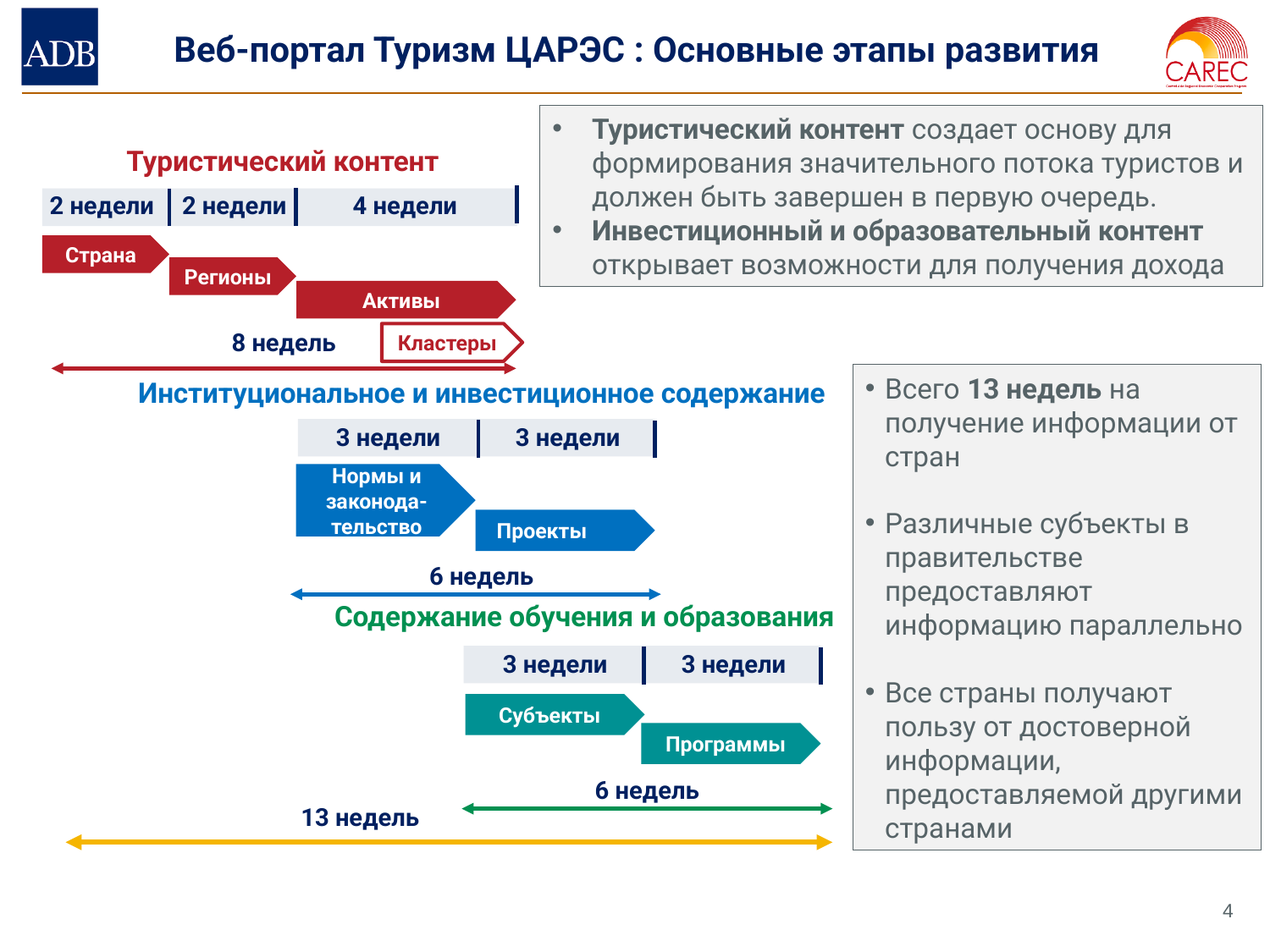

Веб-портал Туризм ЦАРЭС : Основные этапы развития
Туристический контент создает основу для формирования значительного потока туристов и должен быть завершен в первую очередь.
Инвестиционный и образовательный контент открывает возможности для получения дохода
Туристический контент
4 недели
2 недели
2 недели

Страна
Регионы
Активы
8 недель
Кластеры
Институциональное и инвестиционное содержание
3 недели
3 недели

Нормы и законода-тельство
Проекты
6 недель
Содержание обучения и образования
3 недели
3 недели

Субъекты
Программы
6 недель
13 недель
Всего 13 недель на получение информации от стран

Различные субъекты в правительстве предоставляют информацию параллельно

Все страны получают пользу от достоверной информации, предоставляемой другими странами